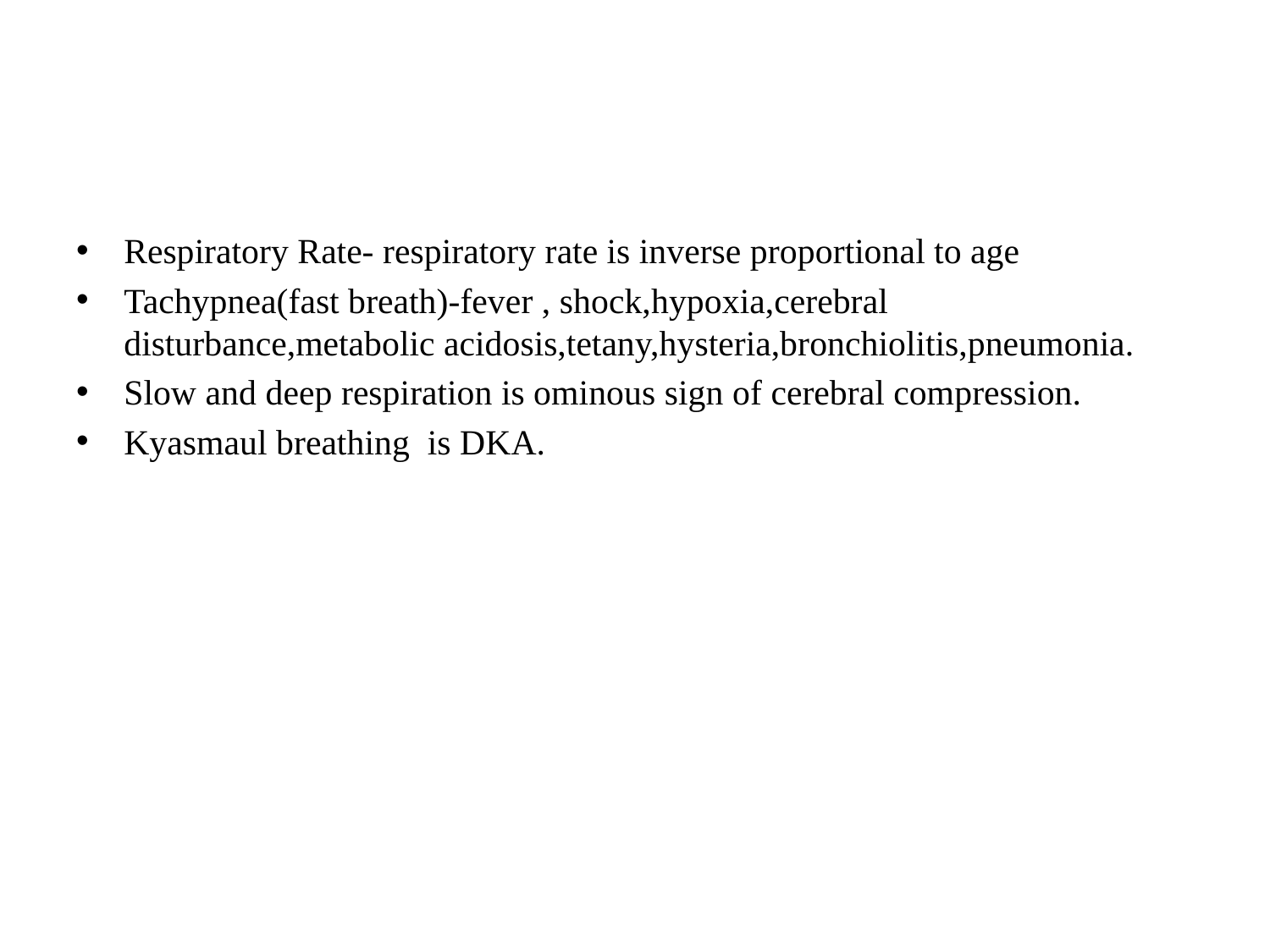

#
Respiratory Rate- respiratory rate is inverse proportional to age
Tachypnea(fast breath)-fever , shock,hypoxia,cerebral disturbance,metabolic acidosis,tetany,hysteria,bronchiolitis,pneumonia.
Slow and deep respiration is ominous sign of cerebral compression.
Kyasmaul breathing  is DKA.